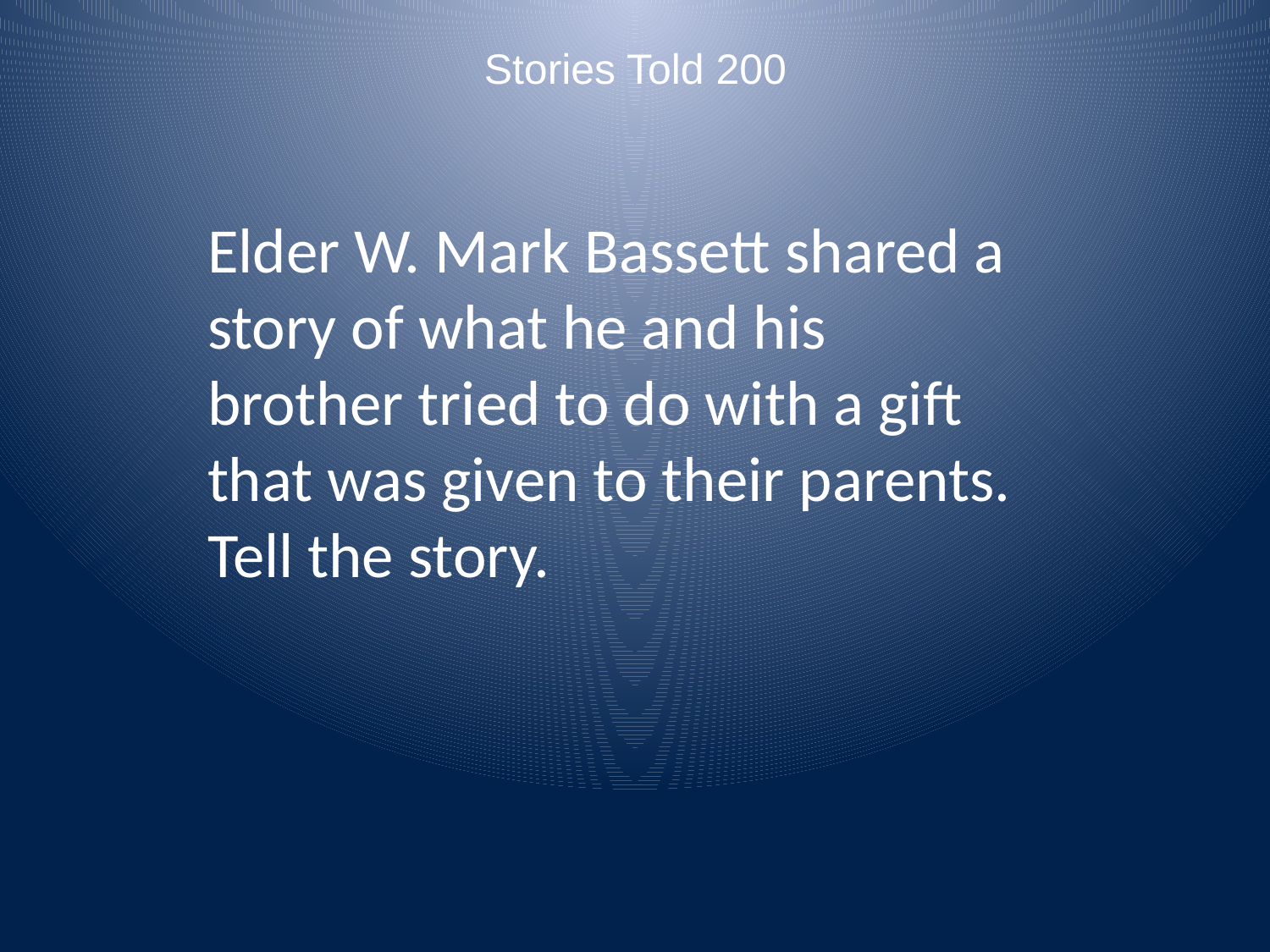

Stories Told 200
Elder W. Mark Bassett shared a story of what he and his brother tried to do with a gift that was given to their parents. Tell the story.